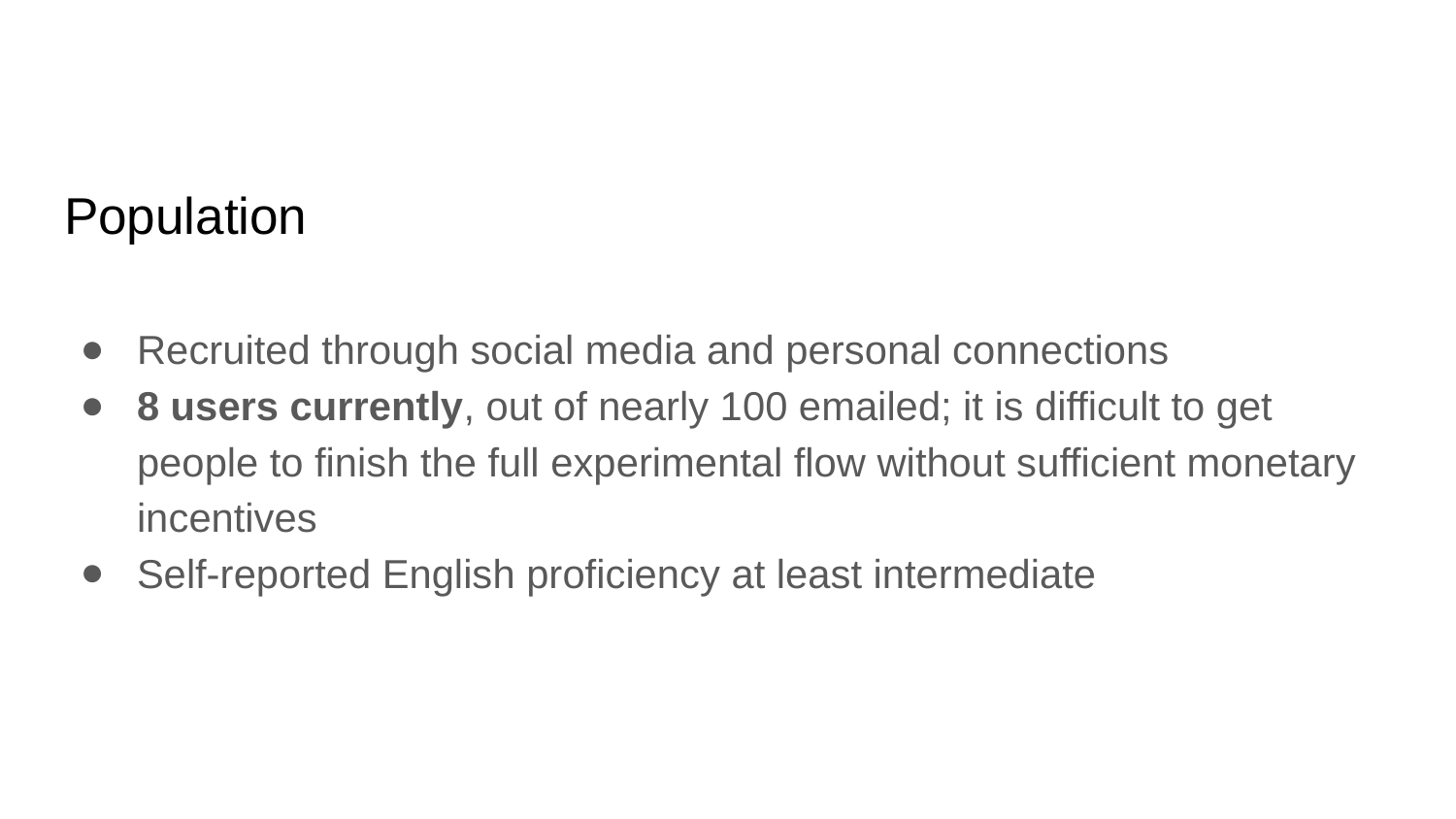

# Population
Recruited through social media and personal connections
8 users currently, out of nearly 100 emailed; it is difficult to get people to finish the full experimental flow without sufficient monetary incentives
Self-reported English proficiency at least intermediate